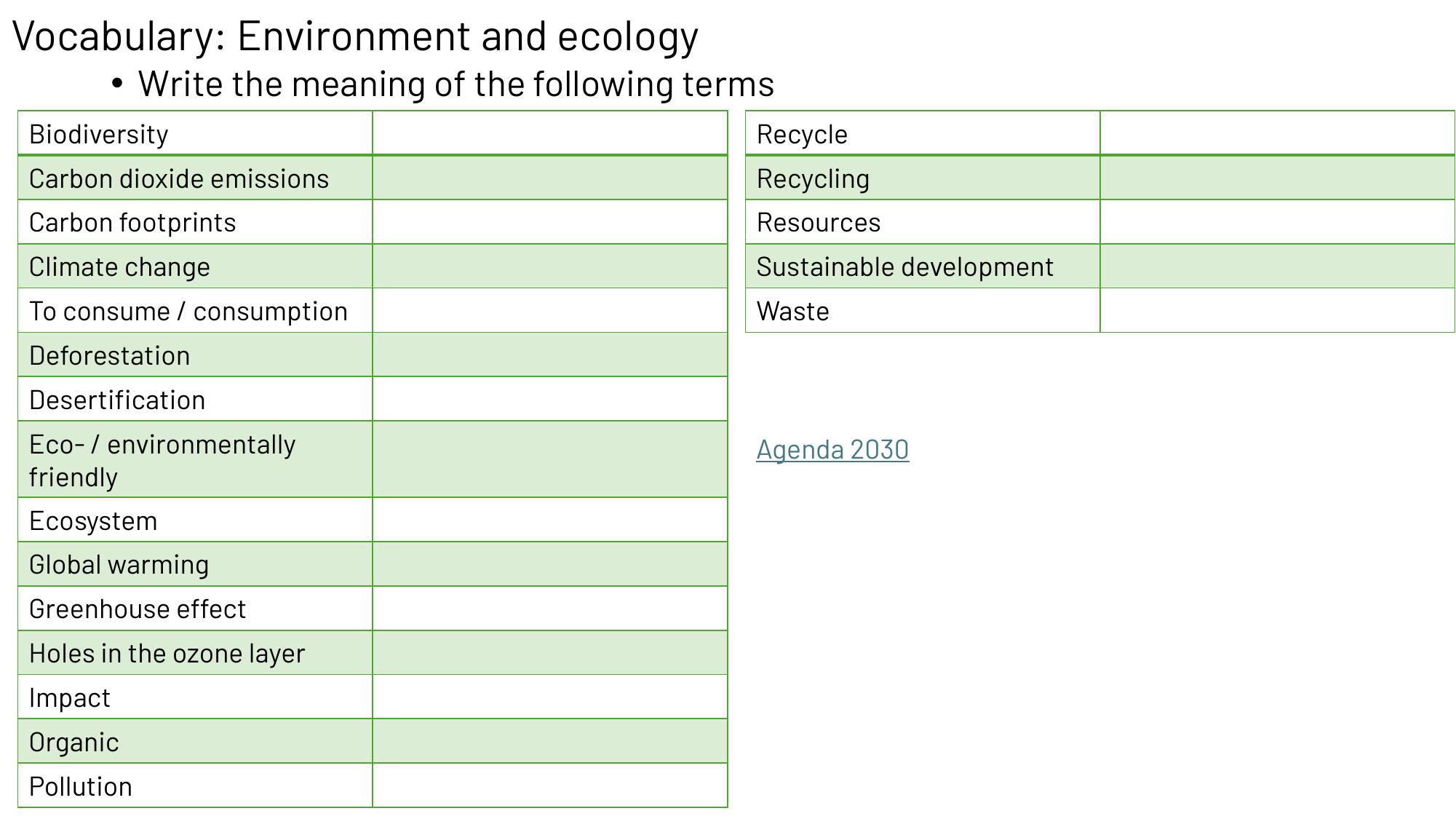

# Vocabulary: Environment and ecology
Write the meaning of the following terms

| Biodiversity |  |
| --- | --- |
| Carbon dioxide emissions |  |
| Carbon footprints |  |
| Climate change |  |
| To consume / consumption |  |
| Deforestation |  |
| Desertification |  |
| Eco- / environmentally friendly |  |
| Ecosystem |  |
| Global warming |  |
| Greenhouse effect |  |
| Holes in the ozone layer |  |
| Impact |  |
| Organic |  |
| Pollution |  |
| Recycle |  |
| --- | --- |
| Recycling |  |
| Resources |  |
| Sustainable development |  |
| Waste |  |
Agenda 2030